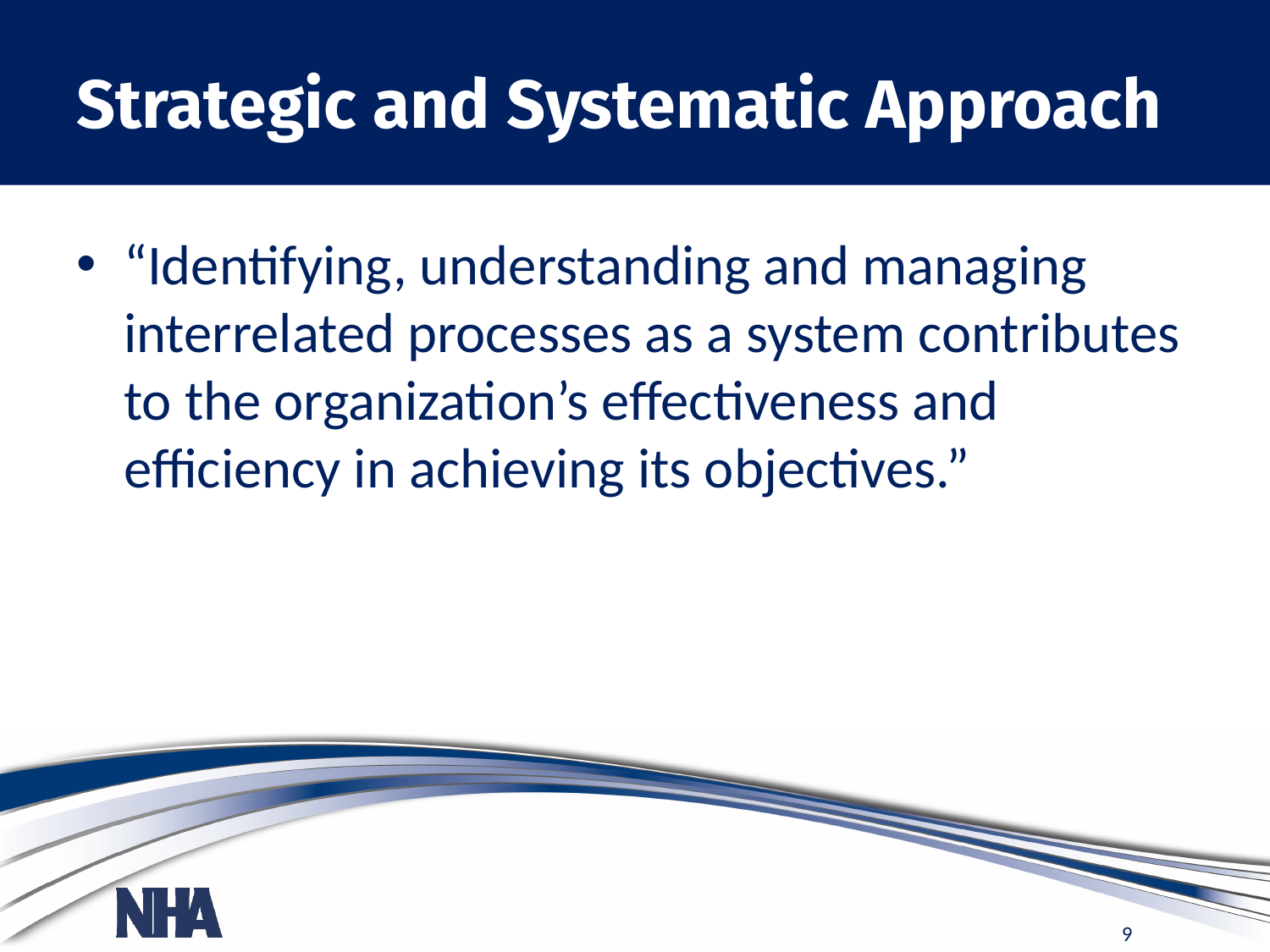

# Strategic and Systematic Approach
“Identifying, understanding and managing interrelated processes as a system contributes to the organization’s effectiveness and efficiency in achieving its objectives.”